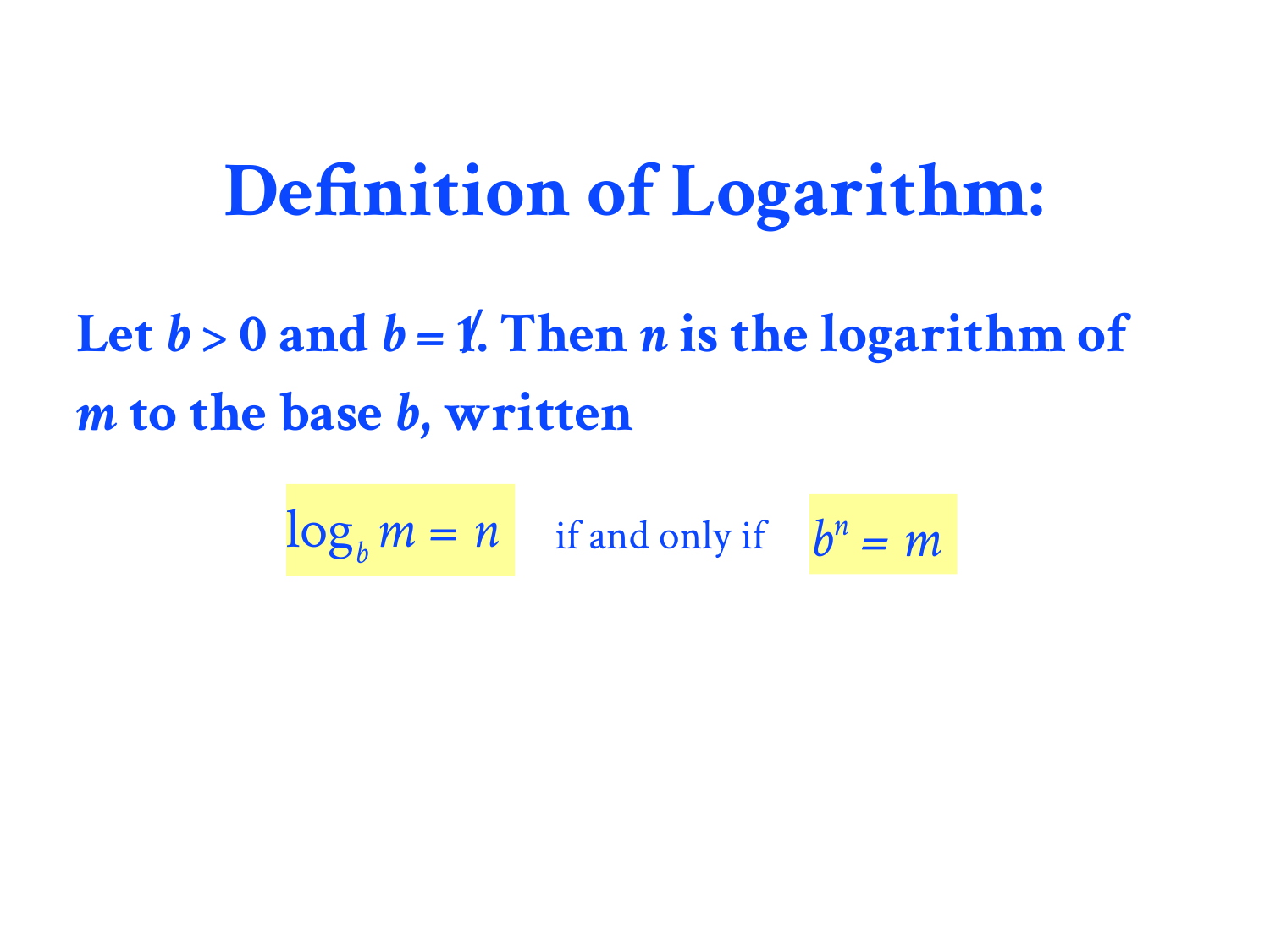

Definition of Logarithm:
Let b > 0 and b = 1. Then n is the logarithm of
m to the base b, written
/
logb m = n
bn = m
if and only if